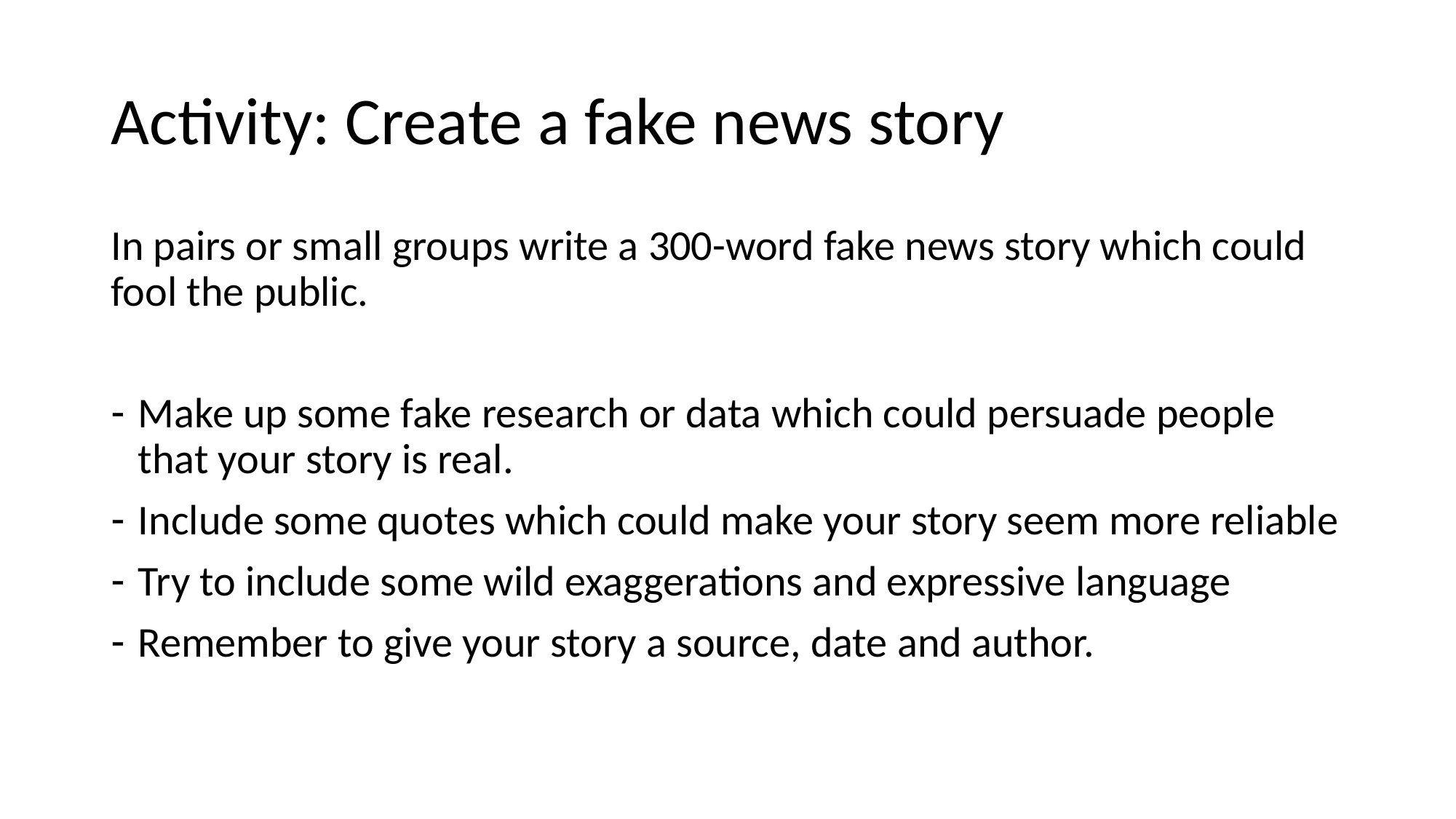

# Activity: Create a fake news story
In pairs or small groups write a 300-word fake news story which could fool the public.

Make up some fake research or data which could persuade people that your story is real.
Include some quotes which could make your story seem more reliable
Try to include some wild exaggerations and expressive language
Remember to give your story a source, date and author.